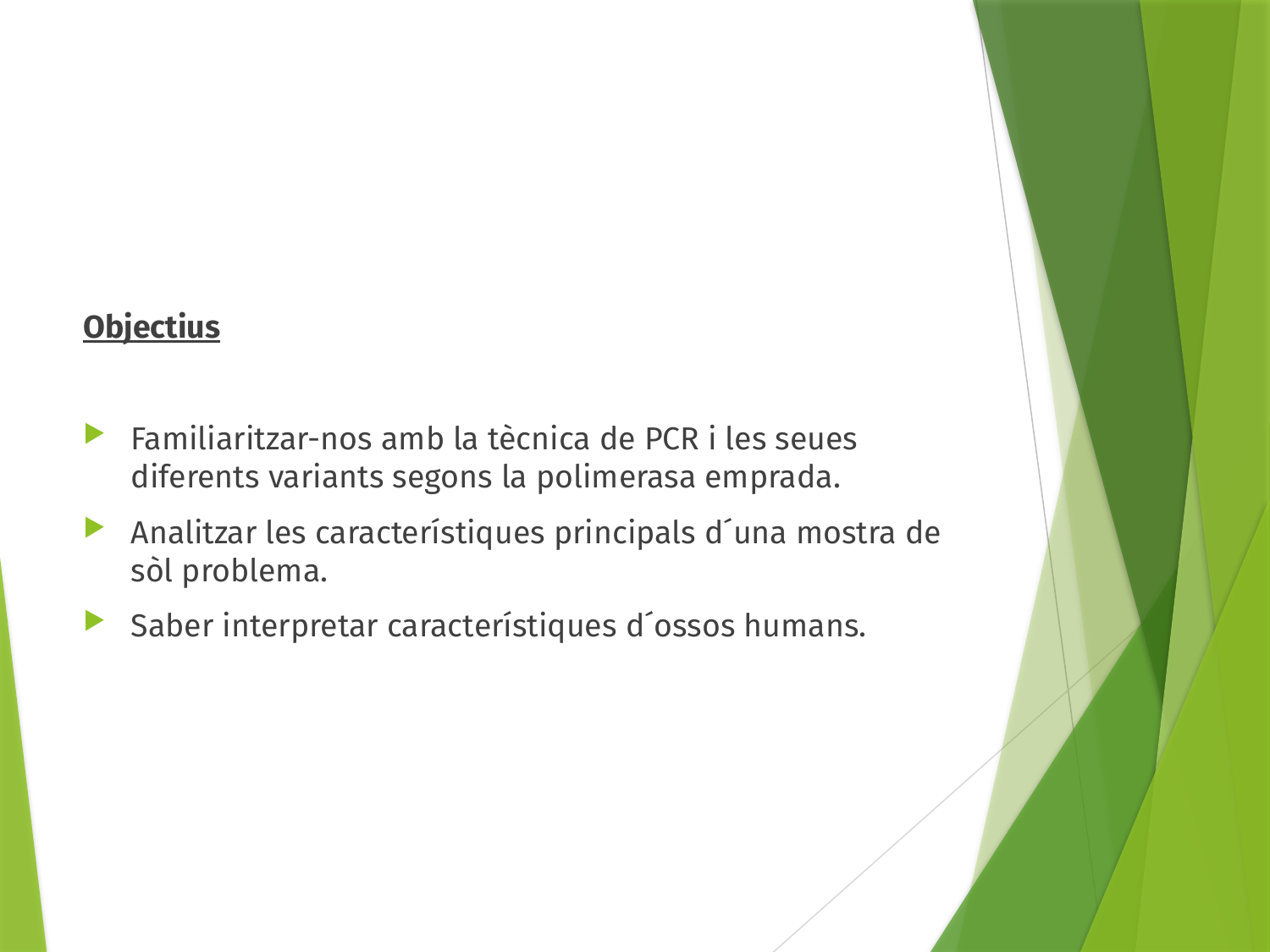

Objectius

Familiaritzar-nos amb la tècnica de PCR i les seues diferents variants segons la polimerasa emprada.
Analitzar les característiques principals d´una mostra de sòl problema.
Saber interpretar característiques d´ossos humans.